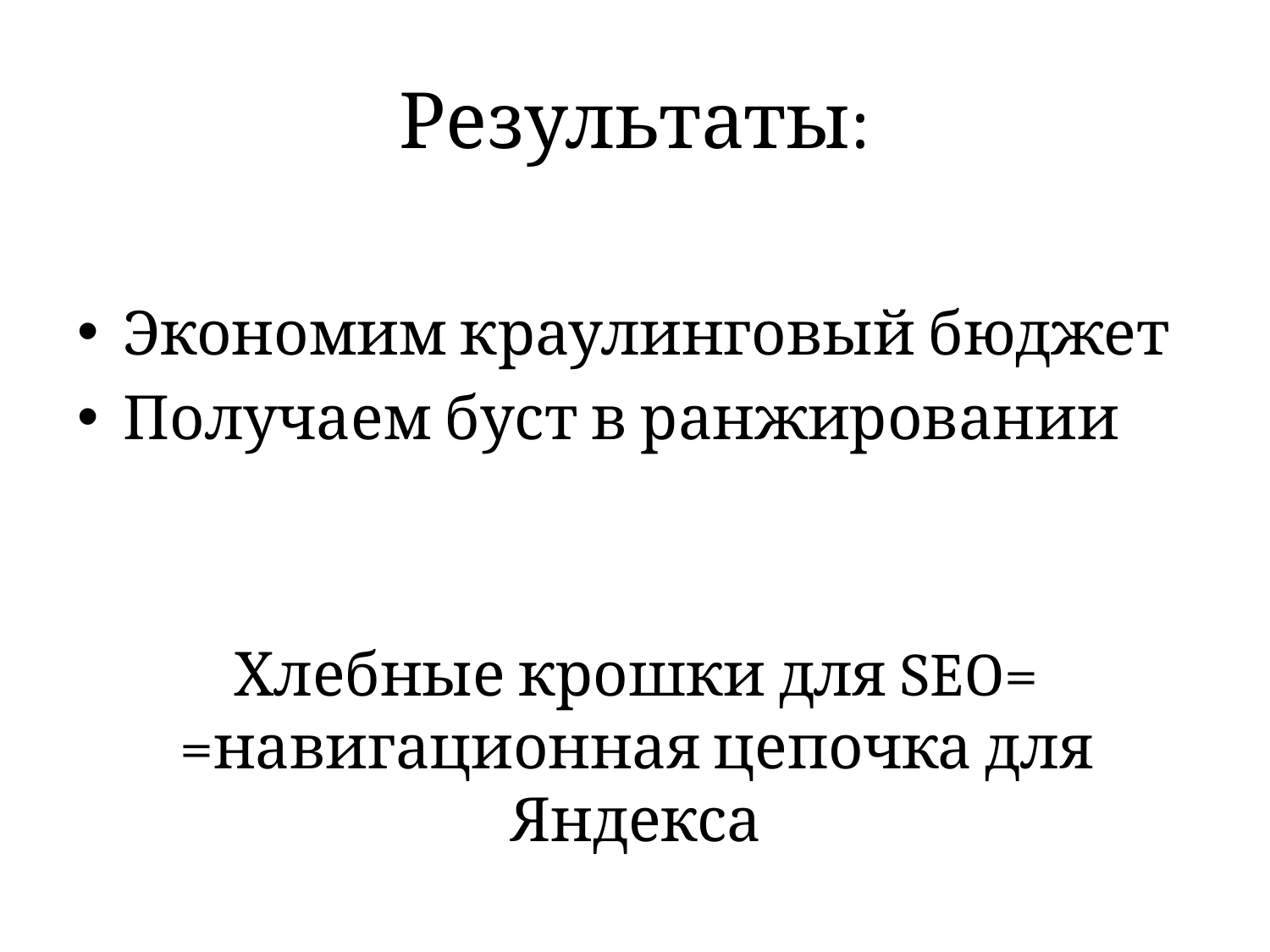

# Результаты:
Экономим краулинговый бюджет
Получаем буст в ранжировании

Хлебные крошки для SEO= =навигационная цепочка для Яндекса